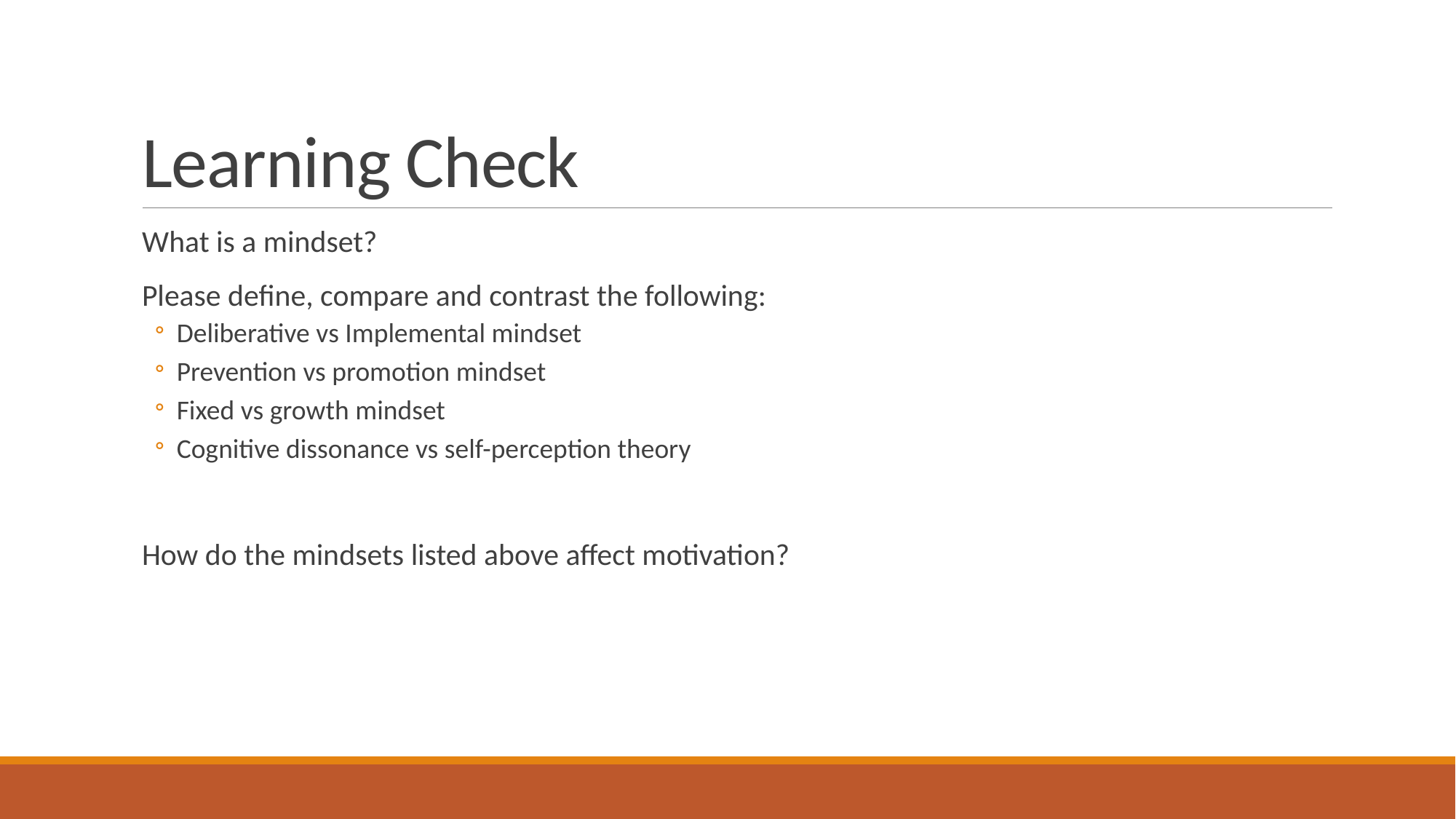

# Learning Check
What is a mindset?
Please define, compare and contrast the following:
Deliberative vs Implemental mindset
Prevention vs promotion mindset
Fixed vs growth mindset
Cognitive dissonance vs self-perception theory

How do the mindsets listed above affect motivation?